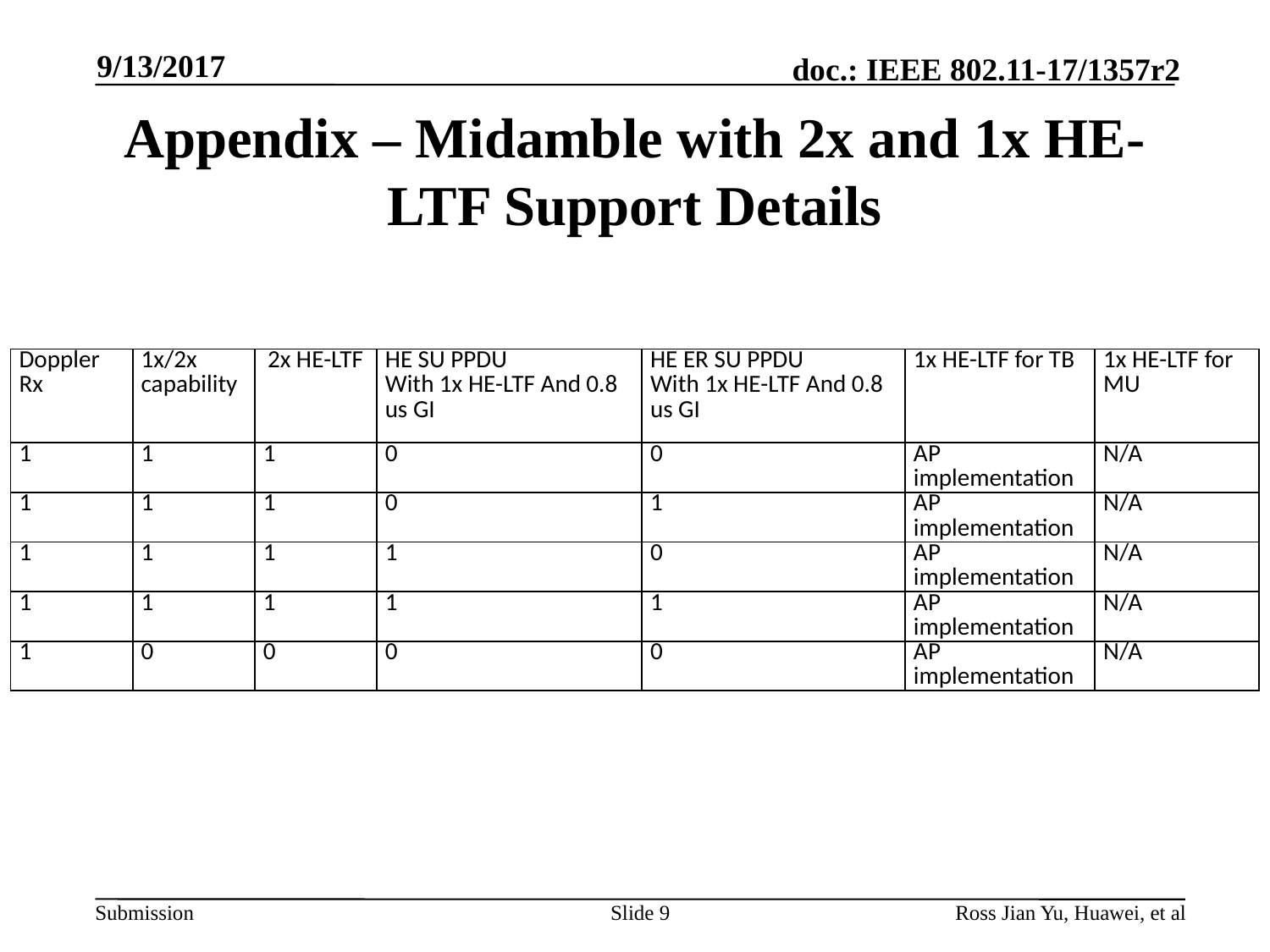

9/13/2017
# Appendix – Midamble with 2x and 1x HE-LTF Support Details
| Doppler Rx | 1x/2x capability | 2x HE-LTF | HE SU PPDU With 1x HE-LTF And 0.8 us GI | HE ER SU PPDU With 1x HE-LTF And 0.8 us GI | 1x HE-LTF for TB | 1x HE-LTF for MU |
| --- | --- | --- | --- | --- | --- | --- |
| 1 | 1 | 1 | 0 | 0 | AP implementation | N/A |
| 1 | 1 | 1 | 0 | 1 | AP implementation | N/A |
| 1 | 1 | 1 | 1 | 0 | AP implementation | N/A |
| 1 | 1 | 1 | 1 | 1 | AP implementation | N/A |
| 1 | 0 | 0 | 0 | 0 | AP implementation | N/A |
Slide 9
Ross Jian Yu, Huawei, et al